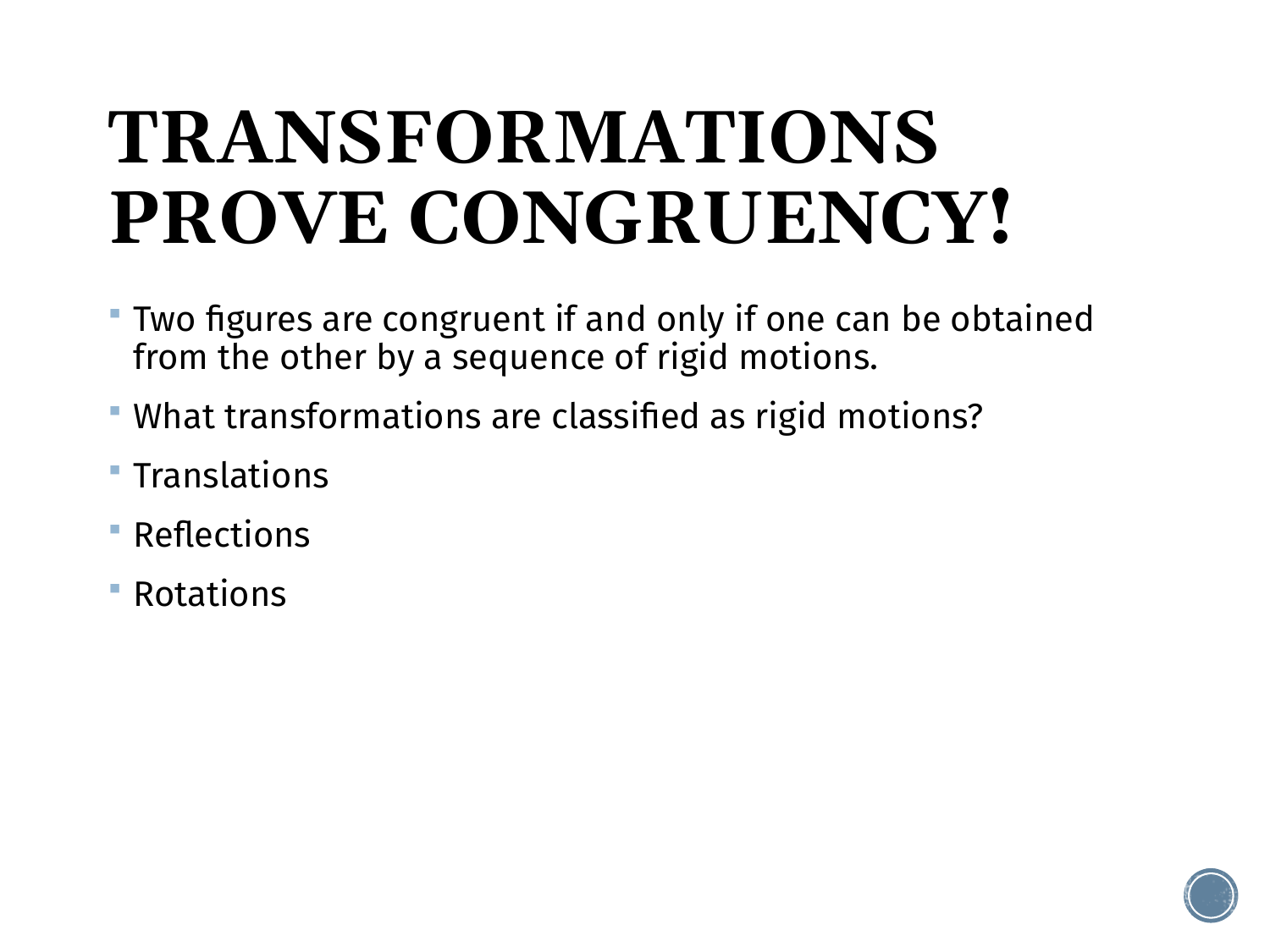

# TRANSFORMATIONS PROVE CONGRUENCY!
Two figures are congruent if and only if one can be obtained from the other by a sequence of rigid motions.
What transformations are classified as rigid motions?
Translations
Reflections
Rotations